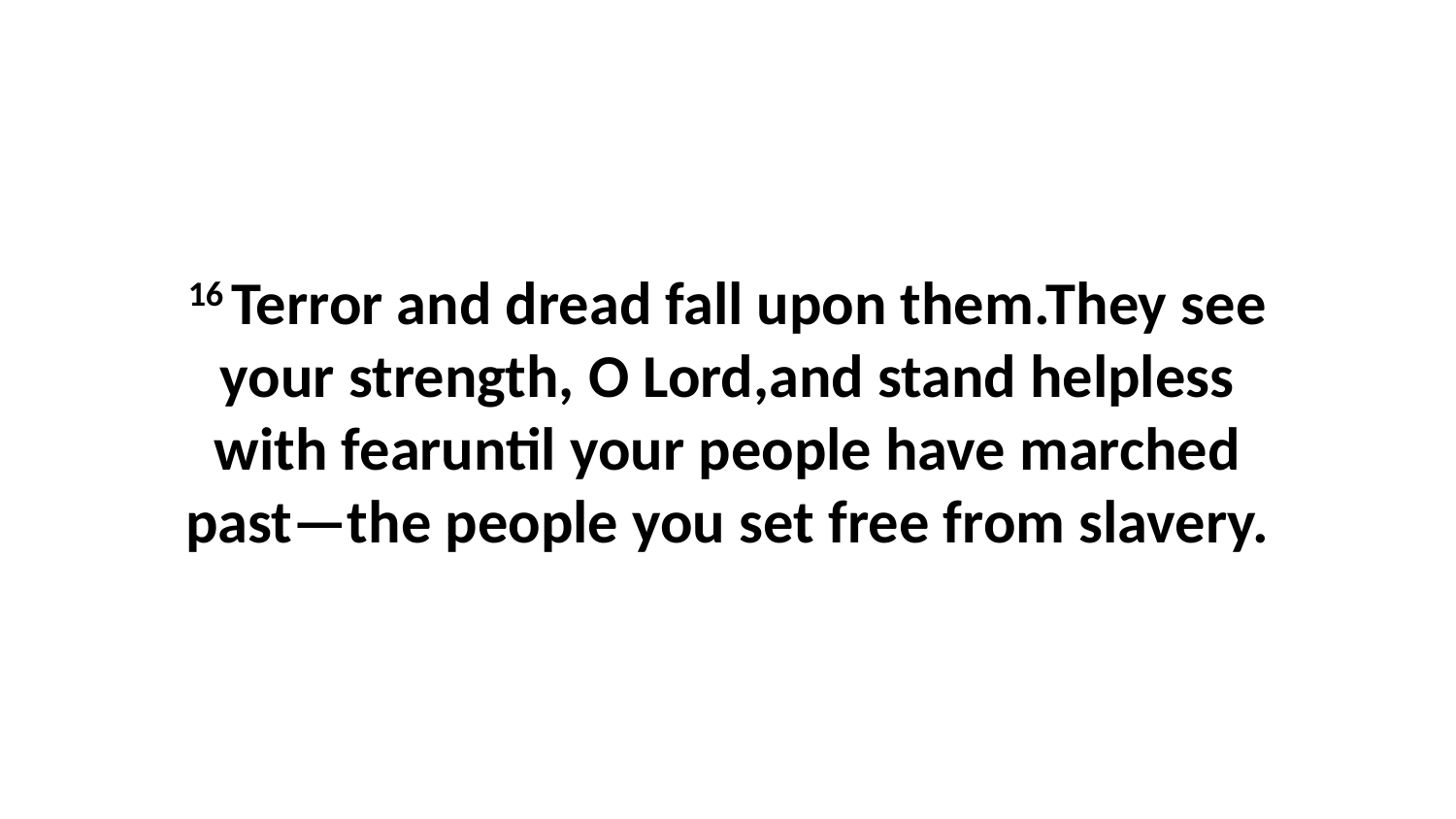

16 Terror and dread fall upon them.They see your strength, O Lord,and stand helpless with fearuntil your people have marched past—the people you set free from slavery.